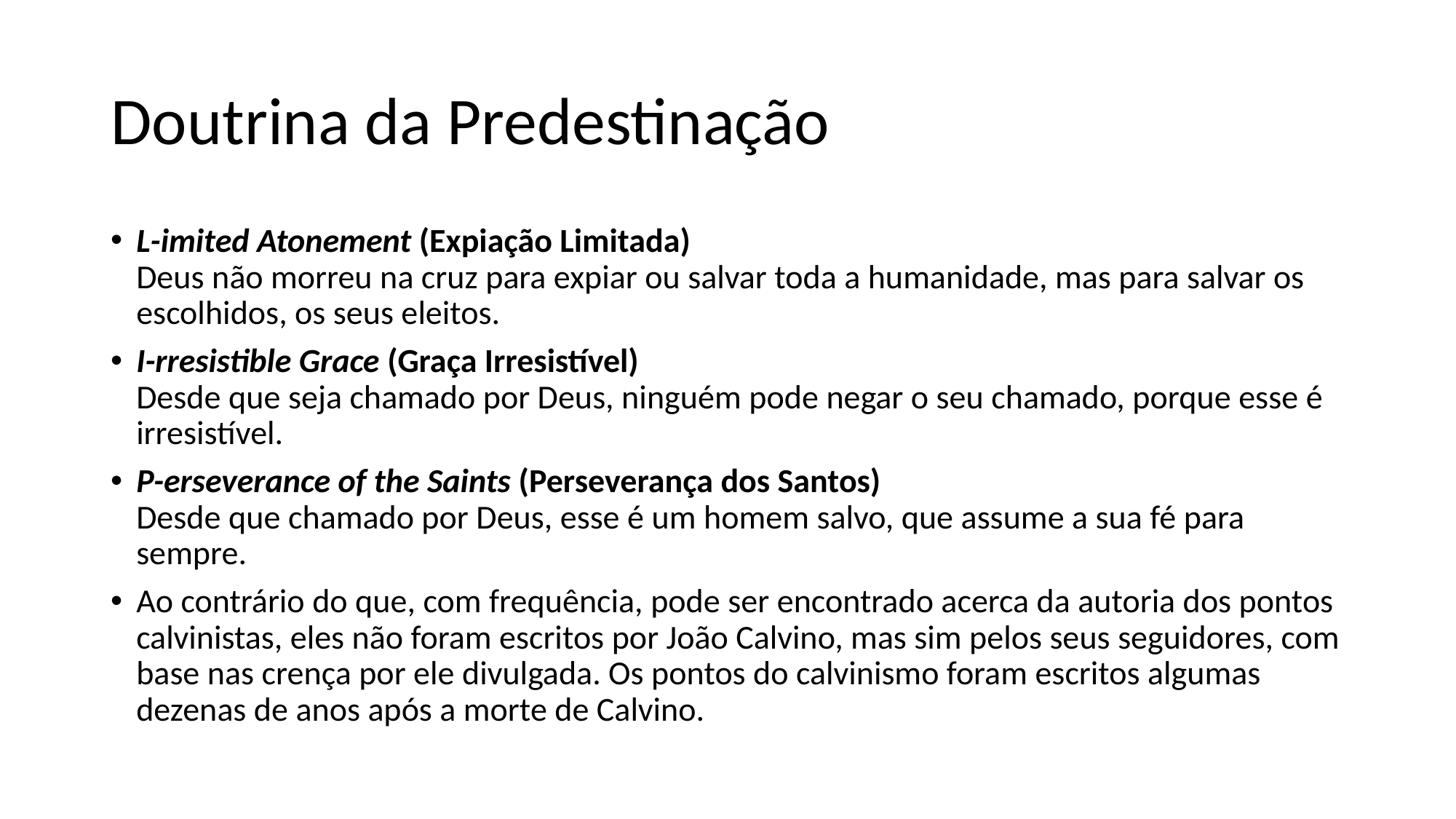

# Doutrina da Predestinação
L-imited Atonement (Expiação Limitada)
Deus não morreu na cruz para expiar ou salvar toda a humanidade, mas para salvar os escolhidos, os seus eleitos.
I-rresistible Grace (Graça Irresistível)
Desde que seja chamado por Deus, ninguém pode negar o seu chamado, porque esse é irresistível.
P-erseverance of the Saints (Perseverança dos Santos)
Desde que chamado por Deus, esse é um homem salvo, que assume a sua fé para sempre.
Ao contrário do que, com frequência, pode ser encontrado acerca da autoria dos pontos calvinistas, eles não foram escritos por João Calvino, mas sim pelos seus seguidores, com base nas crença por ele divulgada. Os pontos do calvinismo foram escritos algumas dezenas de anos após a morte de Calvino.